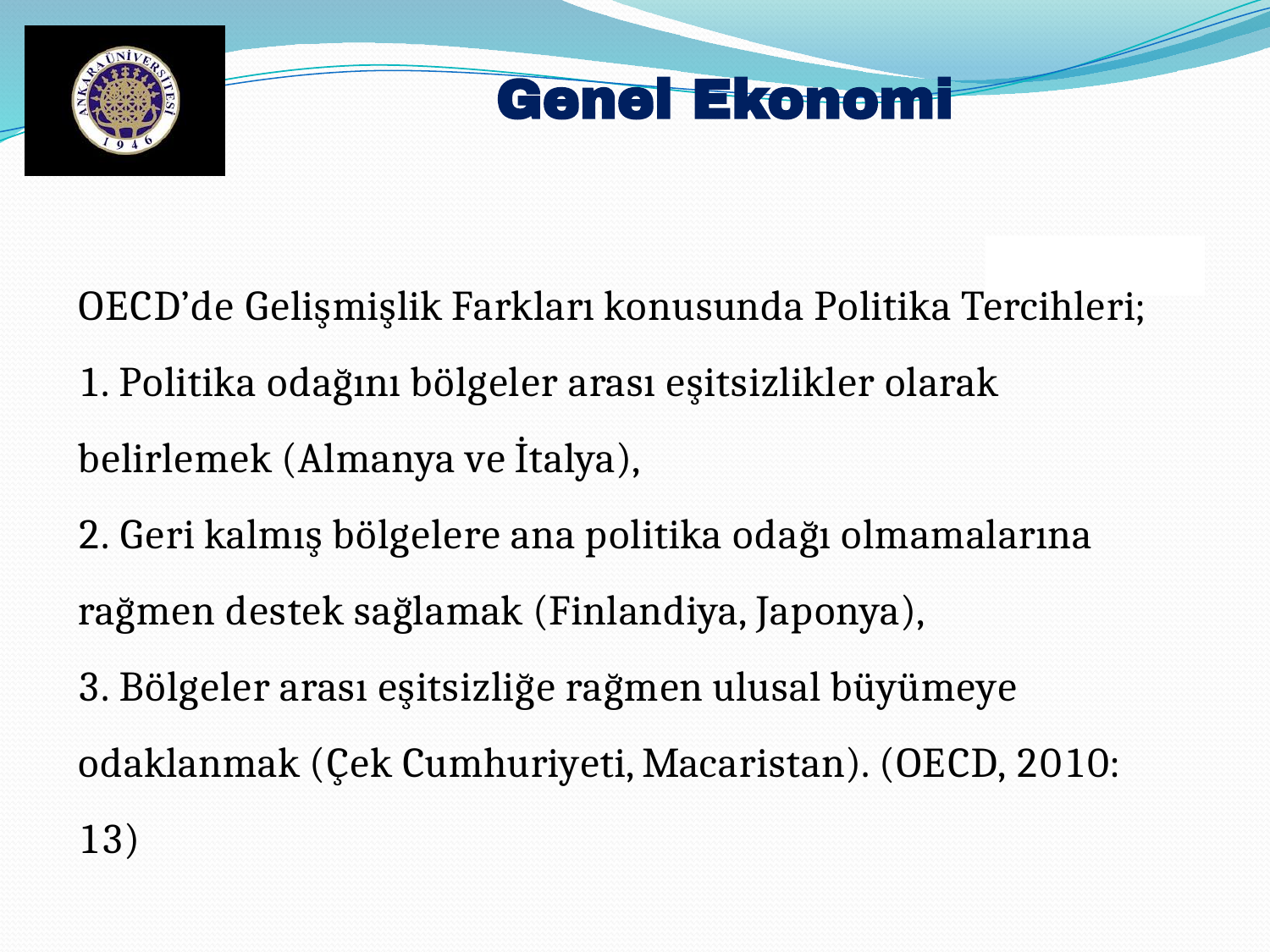

Genel Ekonomi

OECD’de Gelişmişlik Farkları konusunda Politika Tercihleri;
1. Politika odağını bölgeler arası eşitsizlikler olarak belirlemek (Almanya ve İtalya),
2. Geri kalmış bölgelere ana politika odağı olmamalarına rağmen destek sağlamak (Finlandiya, Japonya),
3. Bölgeler arası eşitsizliğe rağmen ulusal büyümeye odaklanmak (Çek Cumhuriyeti, Macaristan). (OECD, 2010: 13)